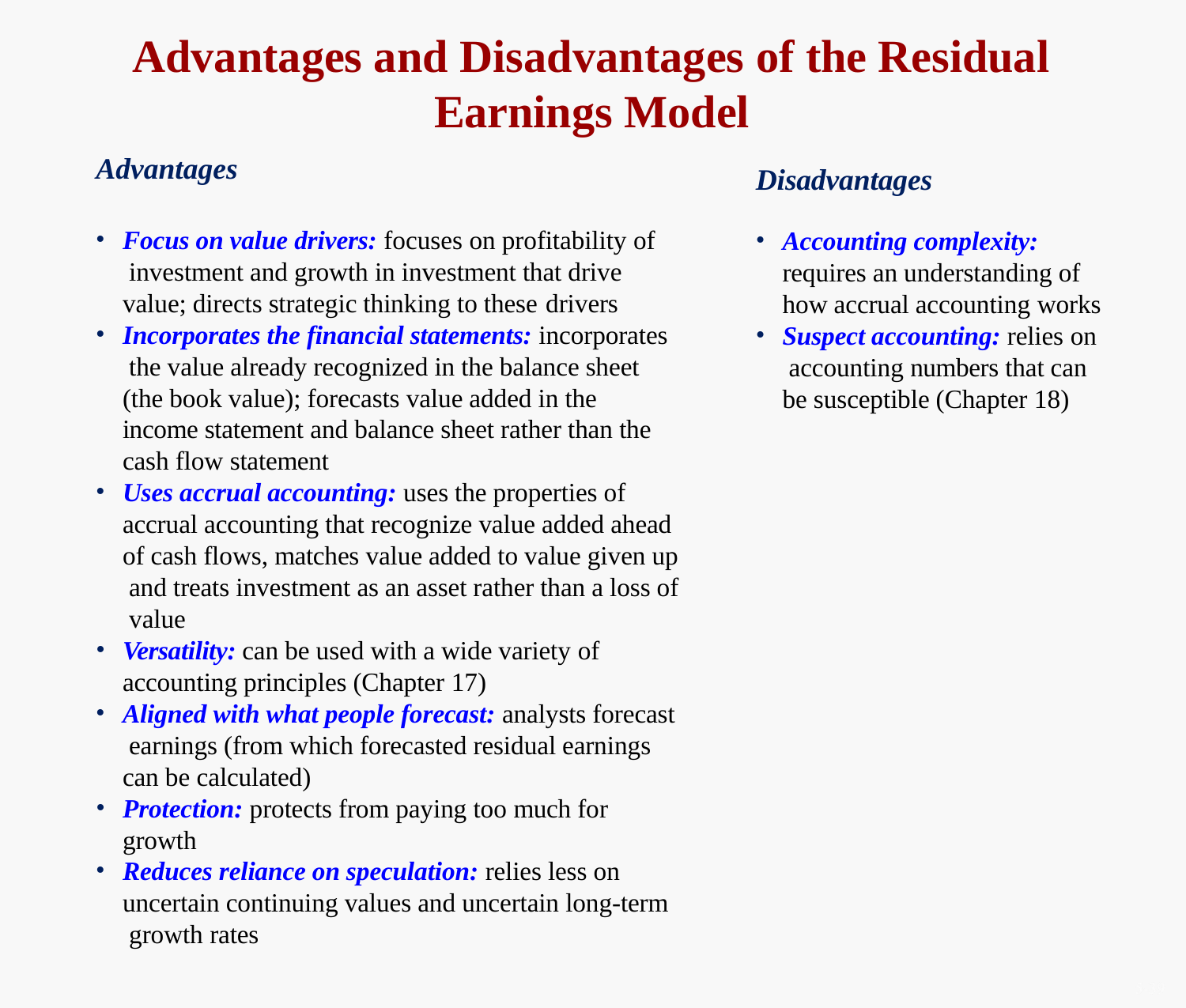

# Advantages and Disadvantages of the Residual  Earnings Model
Advantages

Focus on value drivers: focuses on profitability of  investment and growth in investment that drive  value; directs strategic thinking to these drivers
Incorporates the financial statements: incorporates  the value already recognized in the balance sheet  (the book value); forecasts value added in the  income statement and balance sheet rather than the  cash flow statement
Uses accrual accounting: uses the properties of  accrual accounting that recognize value added ahead  of cash flows, matches value added to value given up  and treats investment as an asset rather than a loss of  value
Versatility: can be used with a wide variety of
accounting principles (Chapter 17)
Aligned with what people forecast: analysts forecast  earnings (from which forecasted residual earnings  can be calculated)
Protection: protects from paying too much for
growth
Reduces reliance on speculation: relies less on  uncertain continuing values and uncertain long-term  growth rates
Disadvantages
Accounting complexity:  requires an understanding of  how accrual accounting works
Suspect accounting: relies on  accounting numbers that can  be susceptible (Chapter 18)